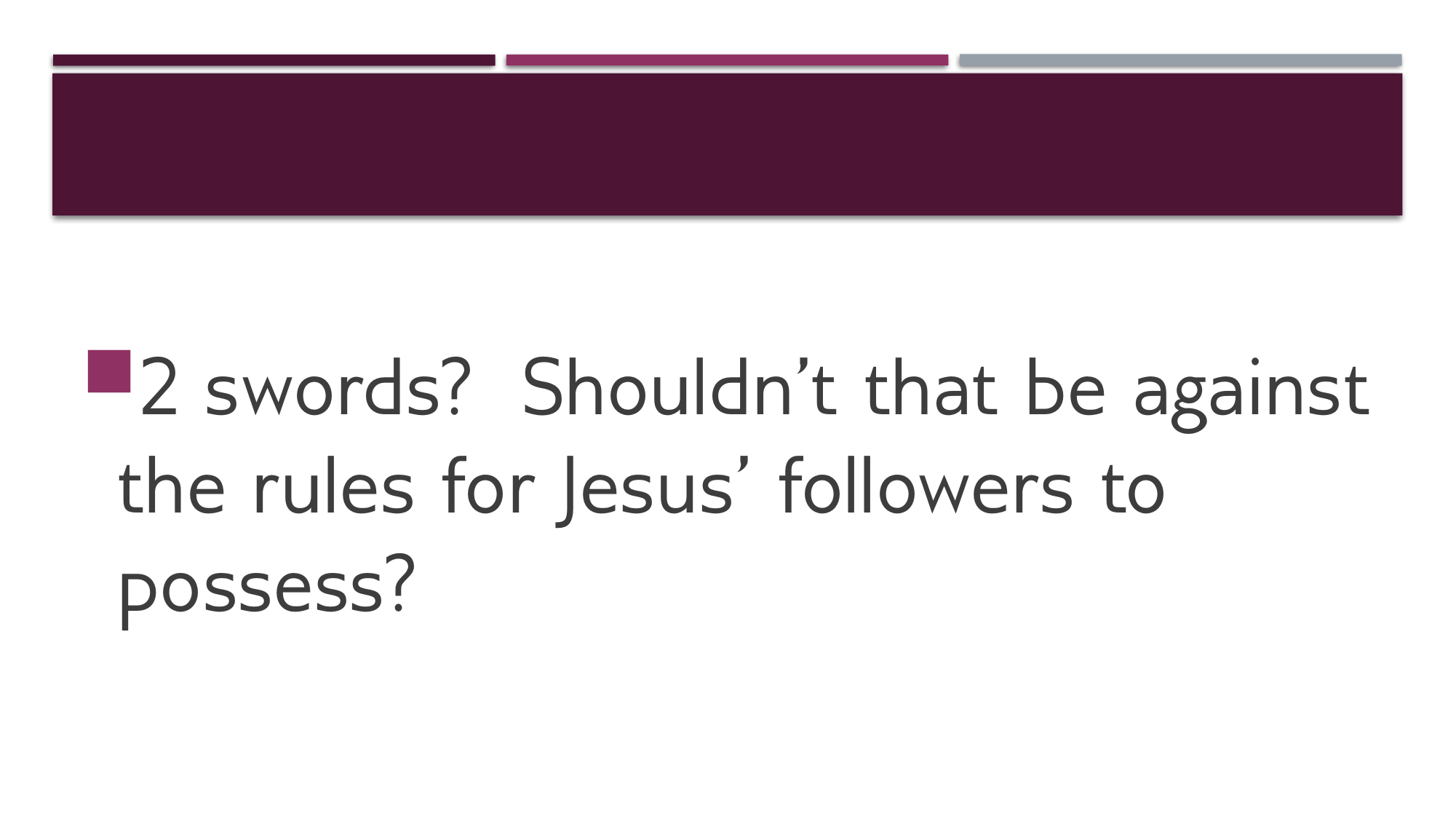

#
2 swords?  Shouldn’t that be against the rules for Jesus’ followers to possess?